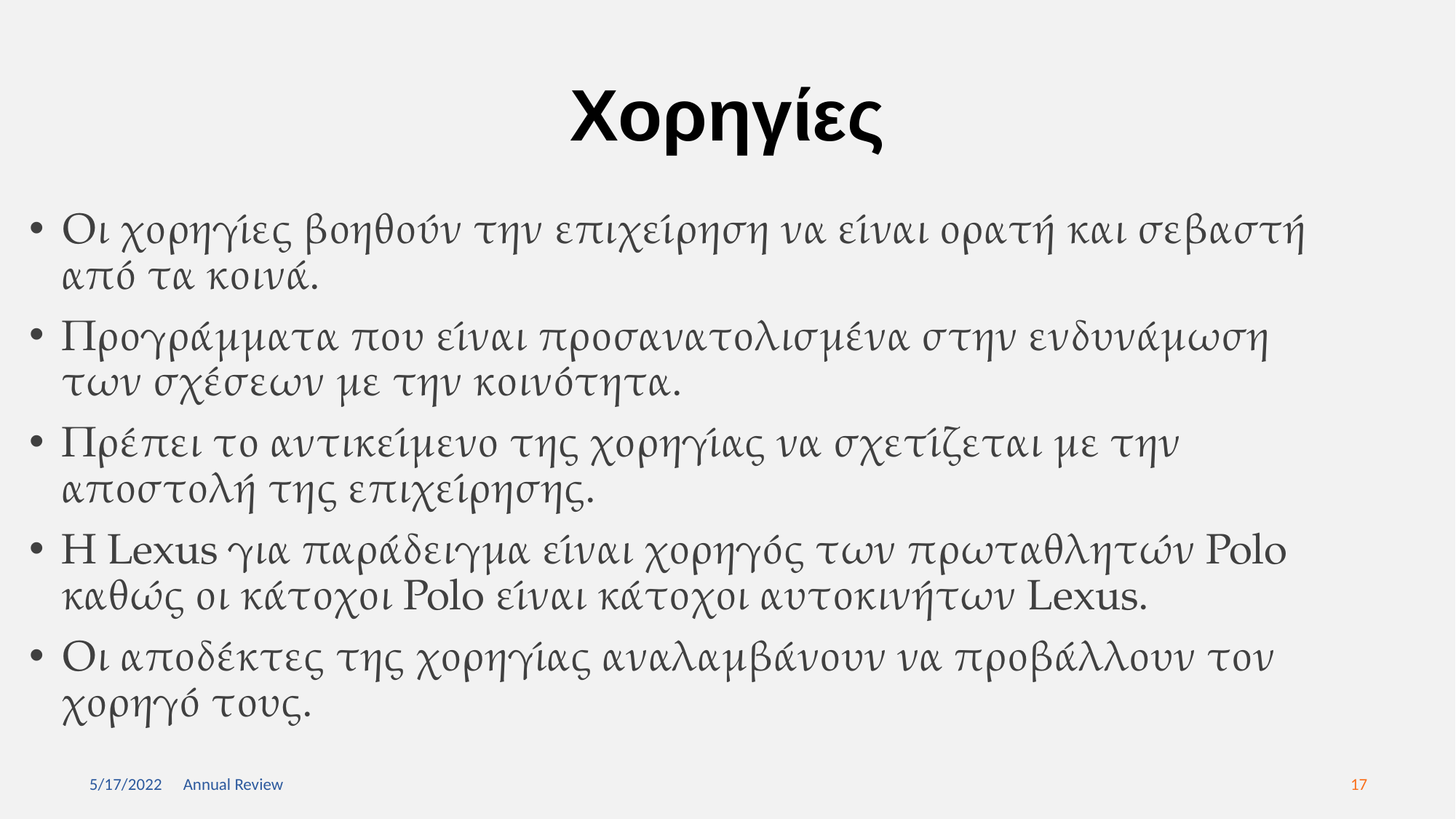

# Χορηγίες
Οι χορηγίες βοηθούν την επιχείρηση να είναι ορατή και σεβαστή από τα κοινά.
Προγράμματα που είναι προσανατολισμένα στην ενδυνάμωση των σχέσεων με την κοινότητα.
Πρέπει το αντικείμενο της χορηγίας να σχετίζεται με την αποστολή της επιχείρησης.
H Lexus για παράδειγμα είναι χορηγός των πρωταθλητών Polo καθώς οι κάτοχοι Polo είναι κάτοχοι αυτοκινήτων Lexus.
Οι αποδέκτες της χορηγίας αναλαμβάνουν να προβάλλουν τον χορηγό τους.